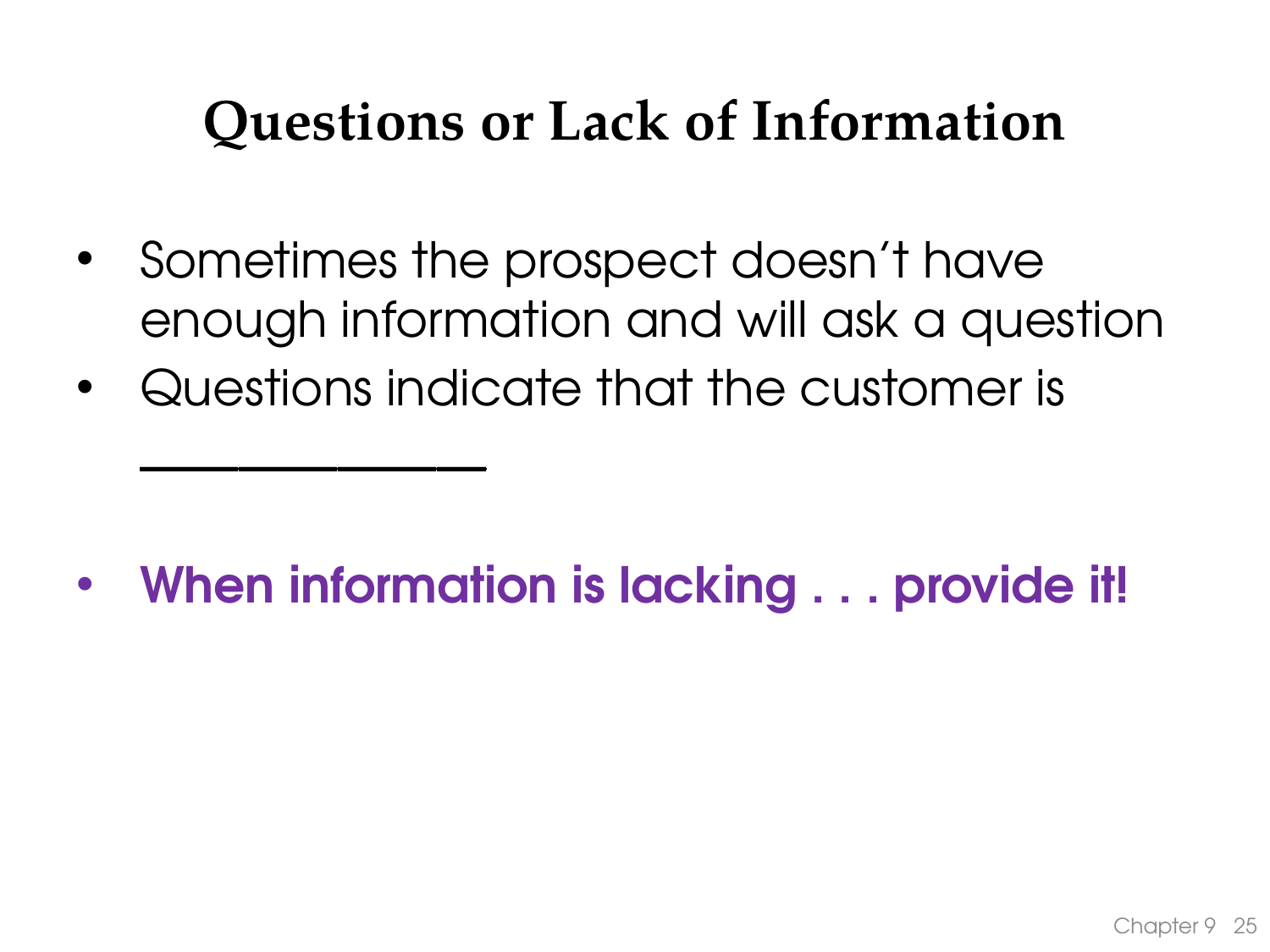

# Questions or Lack of Information
Sometimes the prospect doesn’t have enough information and will ask a question
Questions indicate that the customer is ______________

When information is lacking . . . provide it!